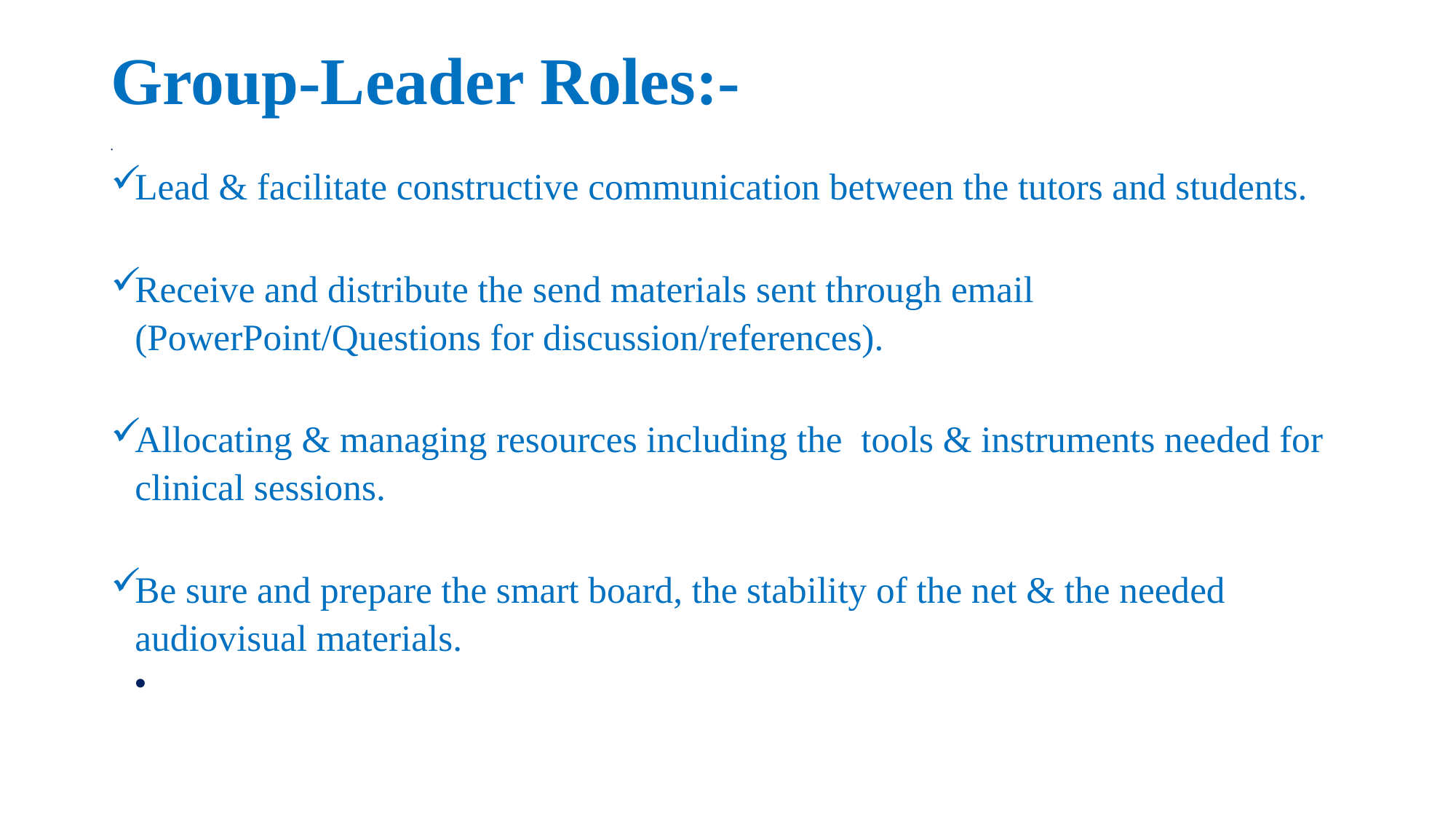

# Group-Leader Roles:-

Lead & facilitate constructive communication between the tutors and students.

Receive and distribute the send materials sent through email (PowerPoint/Questions for discussion/references).

Allocating & managing resources including the  tools & instruments needed for clinical sessions.

Be sure and prepare the smart board, the stability of the net & the needed audiovisual materials.